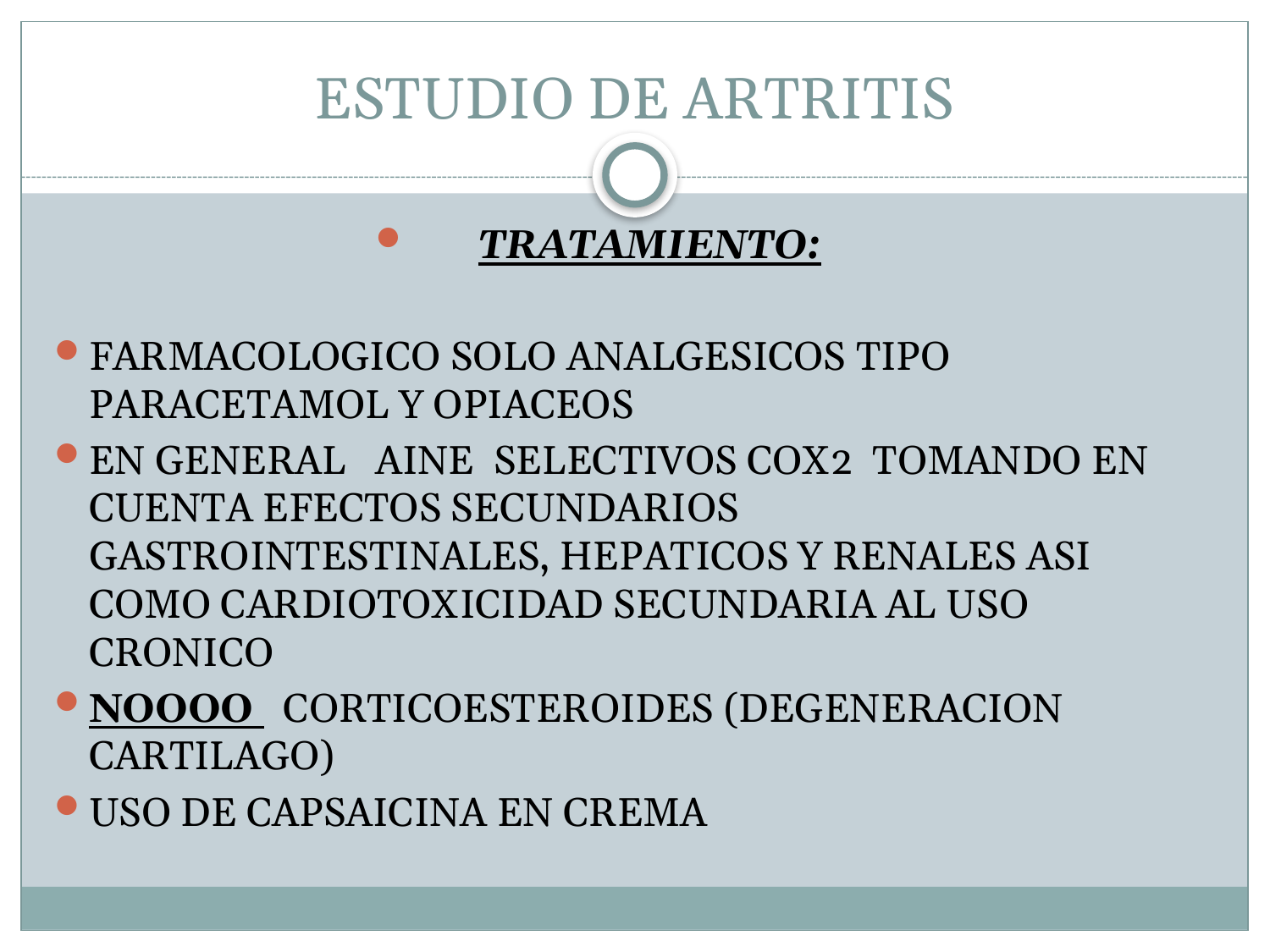

# ESTUDIO DE ARTRITIS
TRATAMIENTO:

FARMACOLOGICO SOLO ANALGESICOS TIPO PARACETAMOL Y OPIACEOS
EN GENERAL   AINE  SELECTIVOS COX2  TOMANDO EN CUENTA EFECTOS SECUNDARIOS GASTROINTESTINALES, HEPATICOS Y RENALES ASI COMO CARDIOTOXICIDAD SECUNDARIA AL USO CRONICO
NOOOO   CORTICOESTEROIDES (DEGENERACION CARTILAGO)
USO DE CAPSAICINA EN CREMA